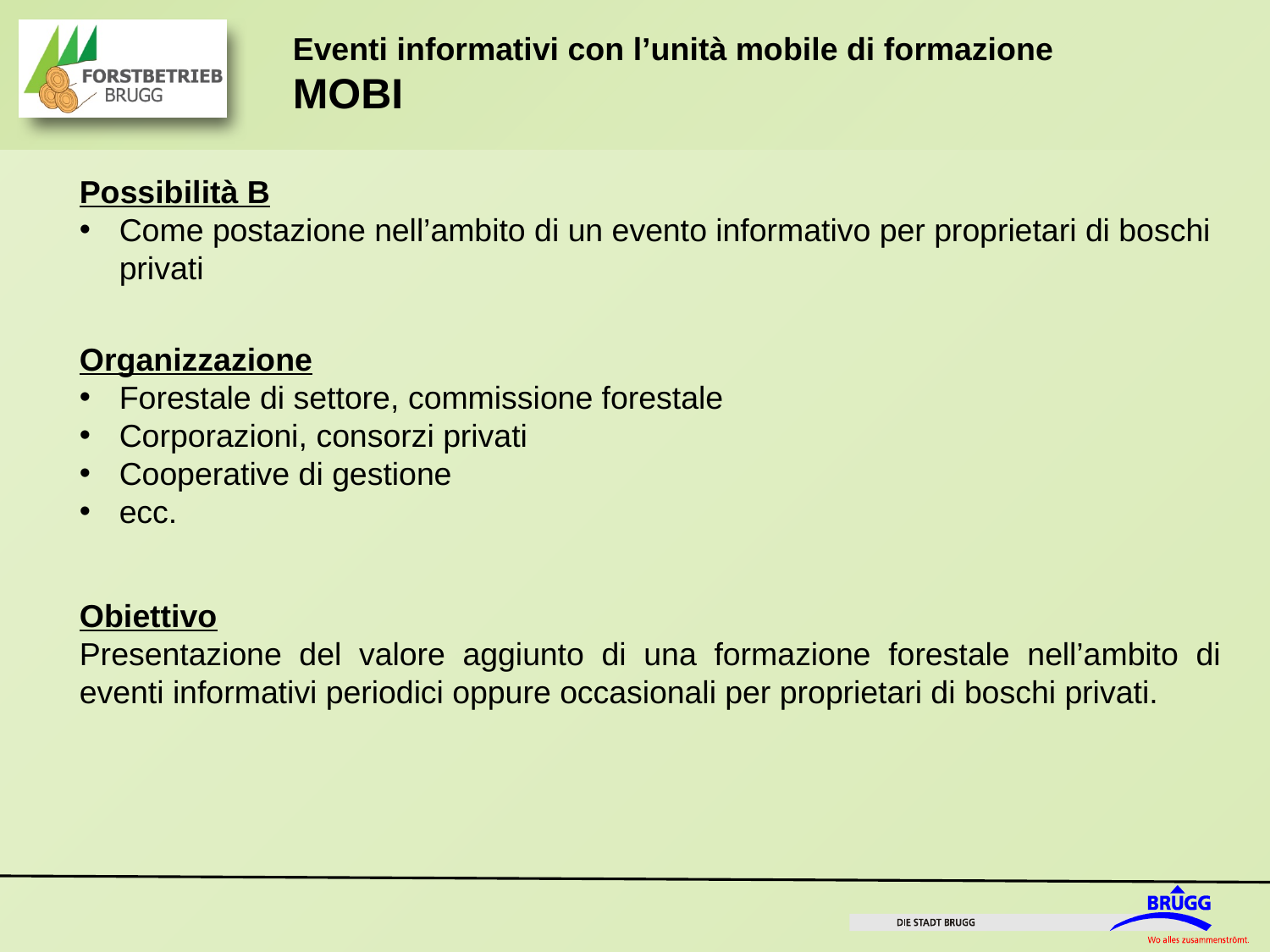

Possibilità B
Come postazione nell’ambito di un evento informativo per proprietari di boschi privati
Organizzazione
Forestale di settore, commissione forestale
Corporazioni, consorzi privati
Cooperative di gestione
ecc.
Obiettivo
Presentazione del valore aggiunto di una formazione forestale nell’ambito di eventi informativi periodici oppure occasionali per proprietari di boschi privati.